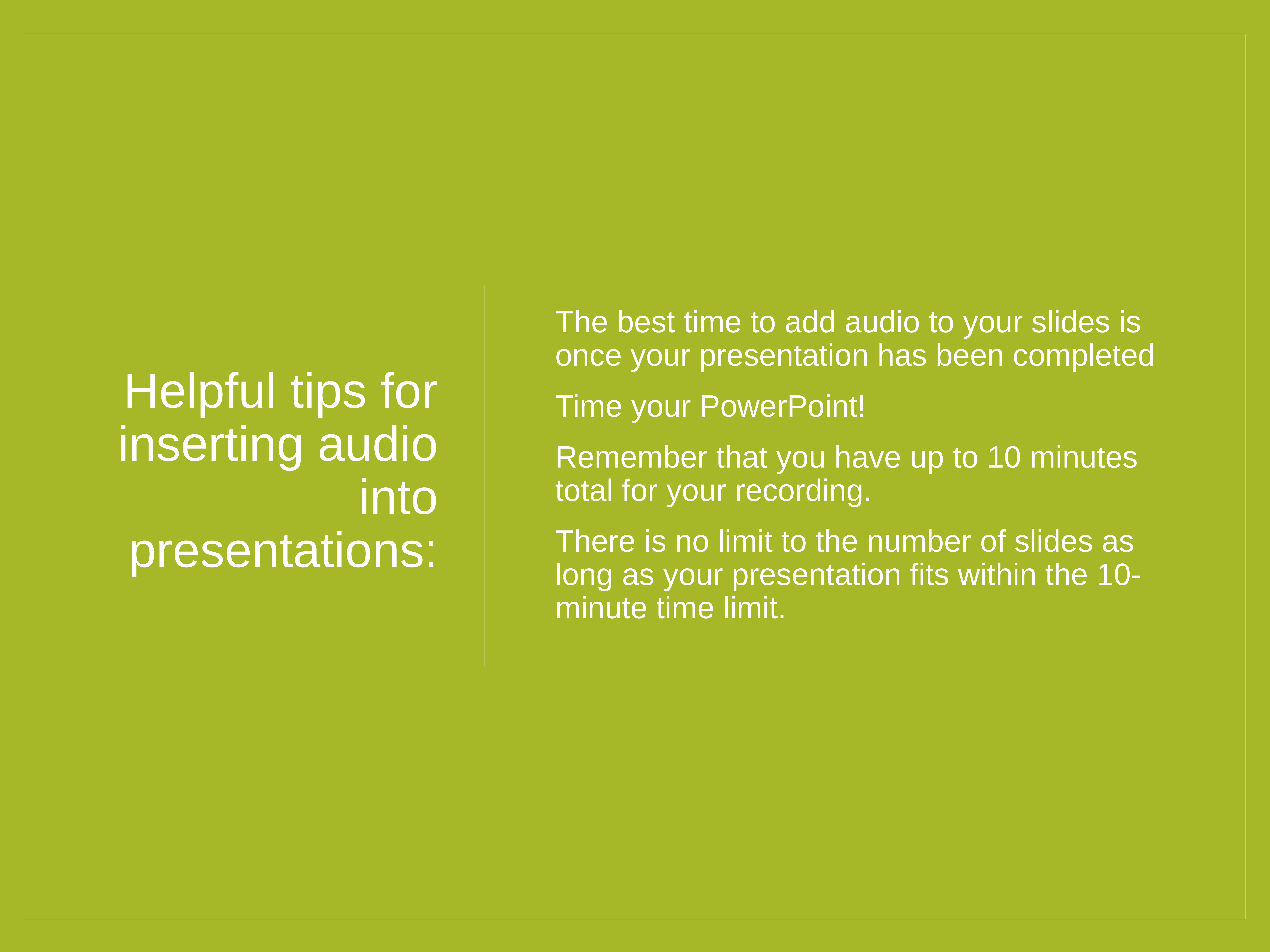

The best time to add audio to your slides is once your presentation has been completed
Time your PowerPoint!
Remember that you have up to 10 minutes total for your recording.
There is no limit to the number of slides as long as your presentation fits within the 10-minute time limit.
# Helpful tips for inserting audio into presentations: